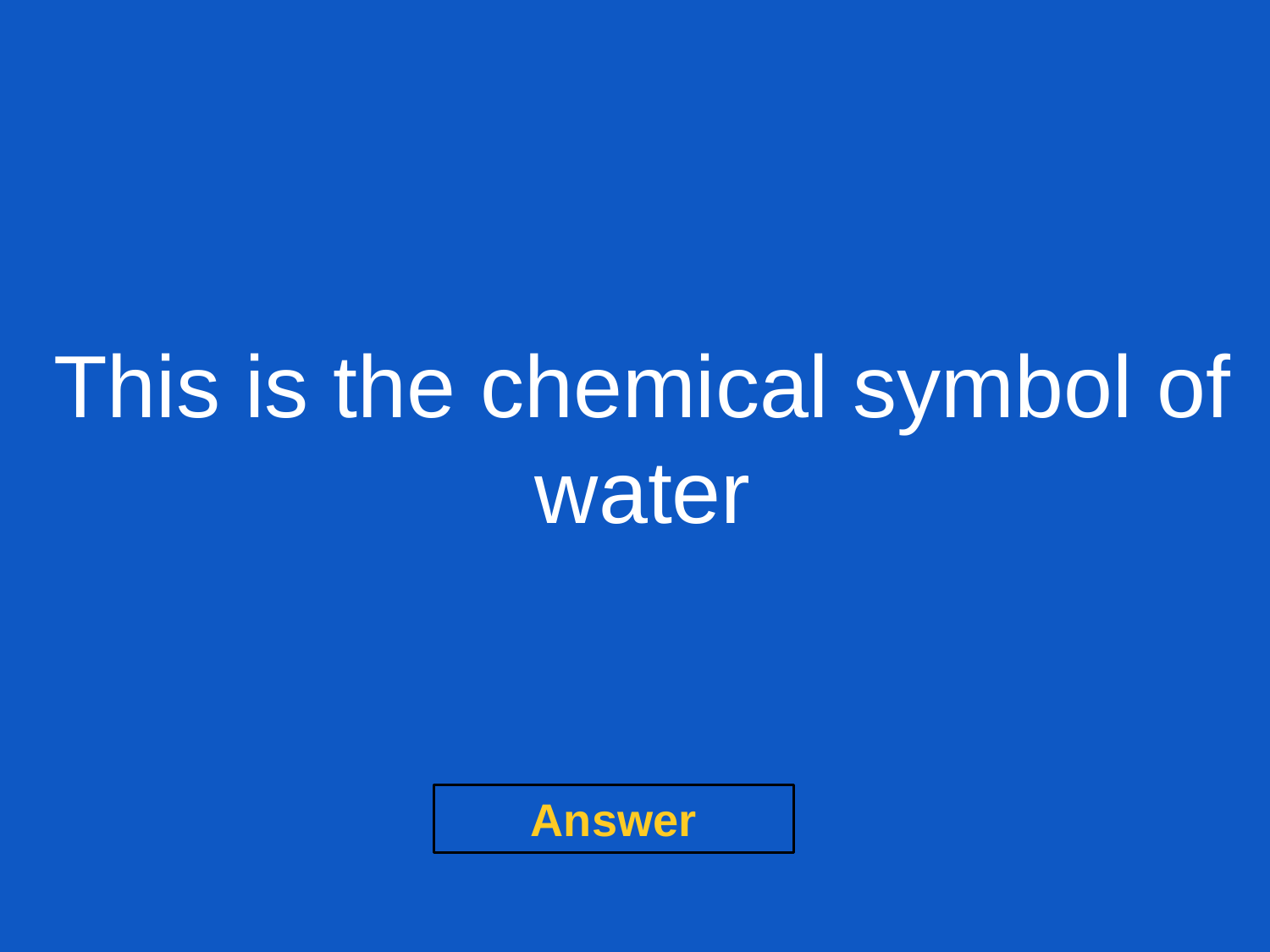

This is the chemical symbol of
water
Answer